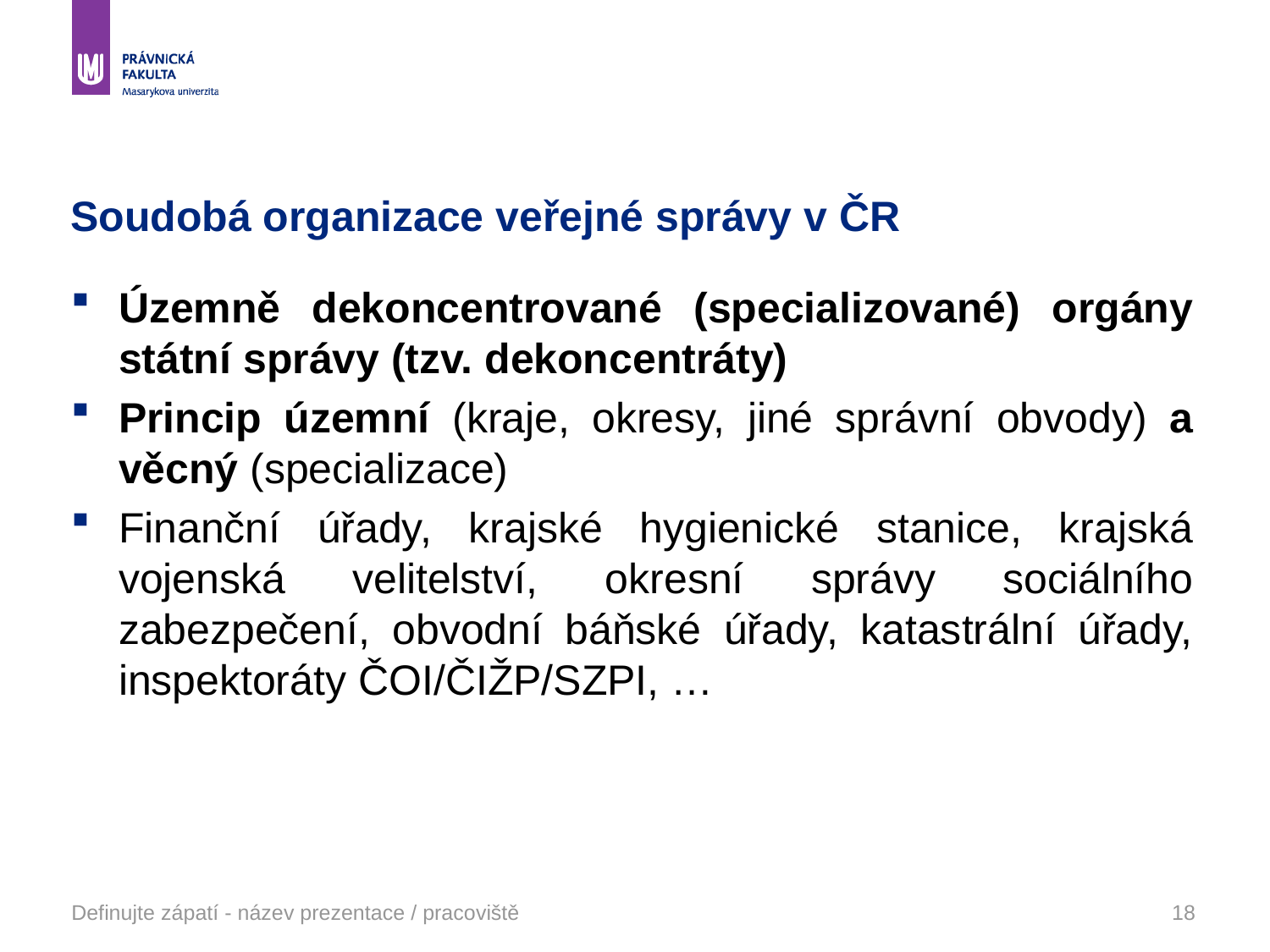

# Soudobá organizace veřejné správy v ČR
Územně dekoncentrované (specializované) orgány státní správy (tzv. dekoncentráty)
Princip územní (kraje, okresy, jiné správní obvody) a věcný (specializace)
Finanční úřady, krajské hygienické stanice, krajská vojenská velitelství, okresní správy sociálního zabezpečení, obvodní báňské úřady, katastrální úřady, inspektoráty ČOI/ČIŽP/SZPI, …
Definujte zápatí - název prezentace / pracoviště
18